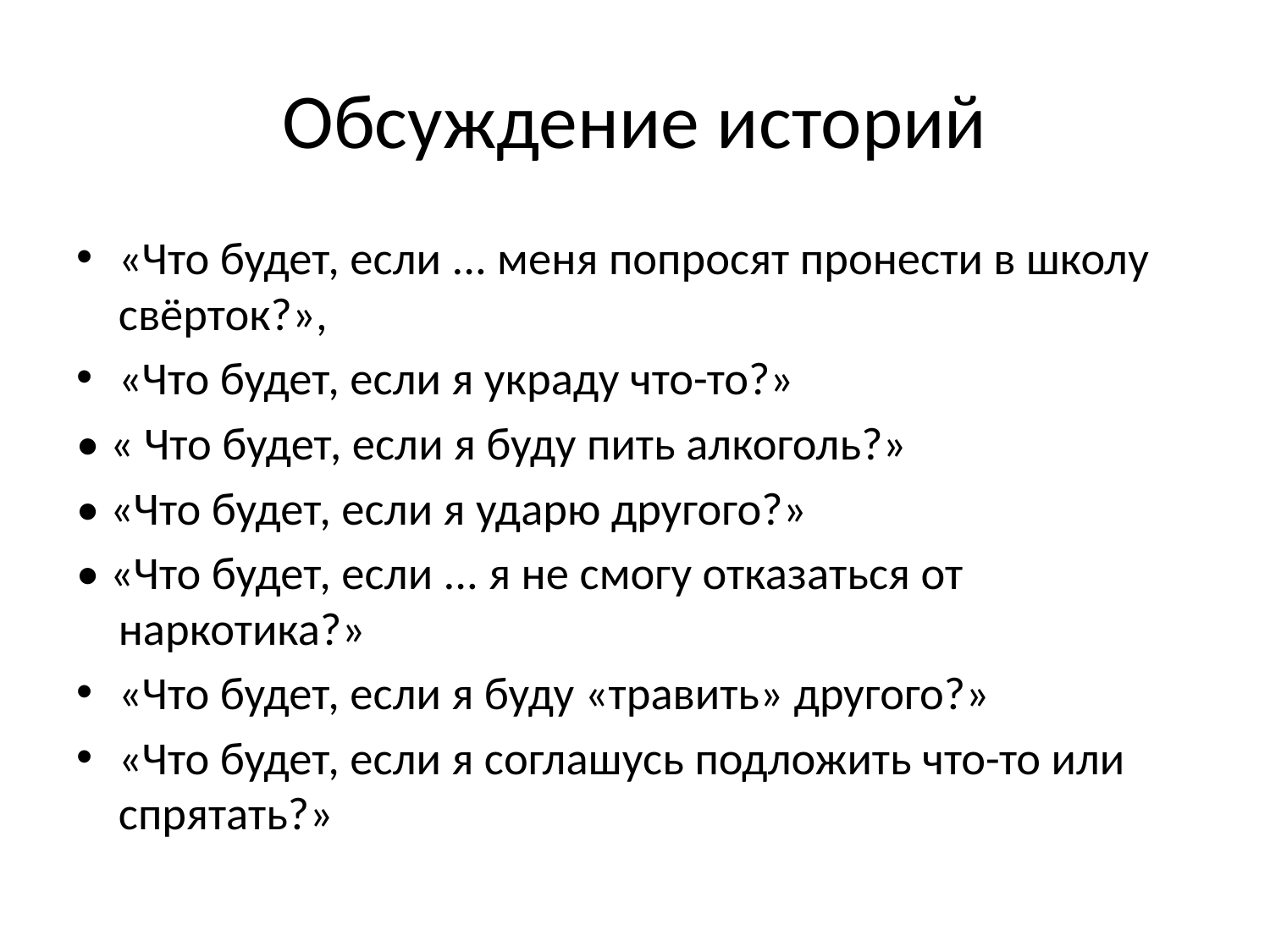

# Обсуждение историй
«Что будет, если ... меня попросят пронести в школу свёрток?»,
«Что будет, если я украду что-то?»
• « Что будет, если я буду пить алкоголь?»
• «Что будет, если я ударю другого?»
• «Что будет, если ... я не смогу отказаться от наркотика?»
«Что будет, если я буду «травить» другого?»
«Что будет, если я соглашусь подложить что-то или спрятать?»